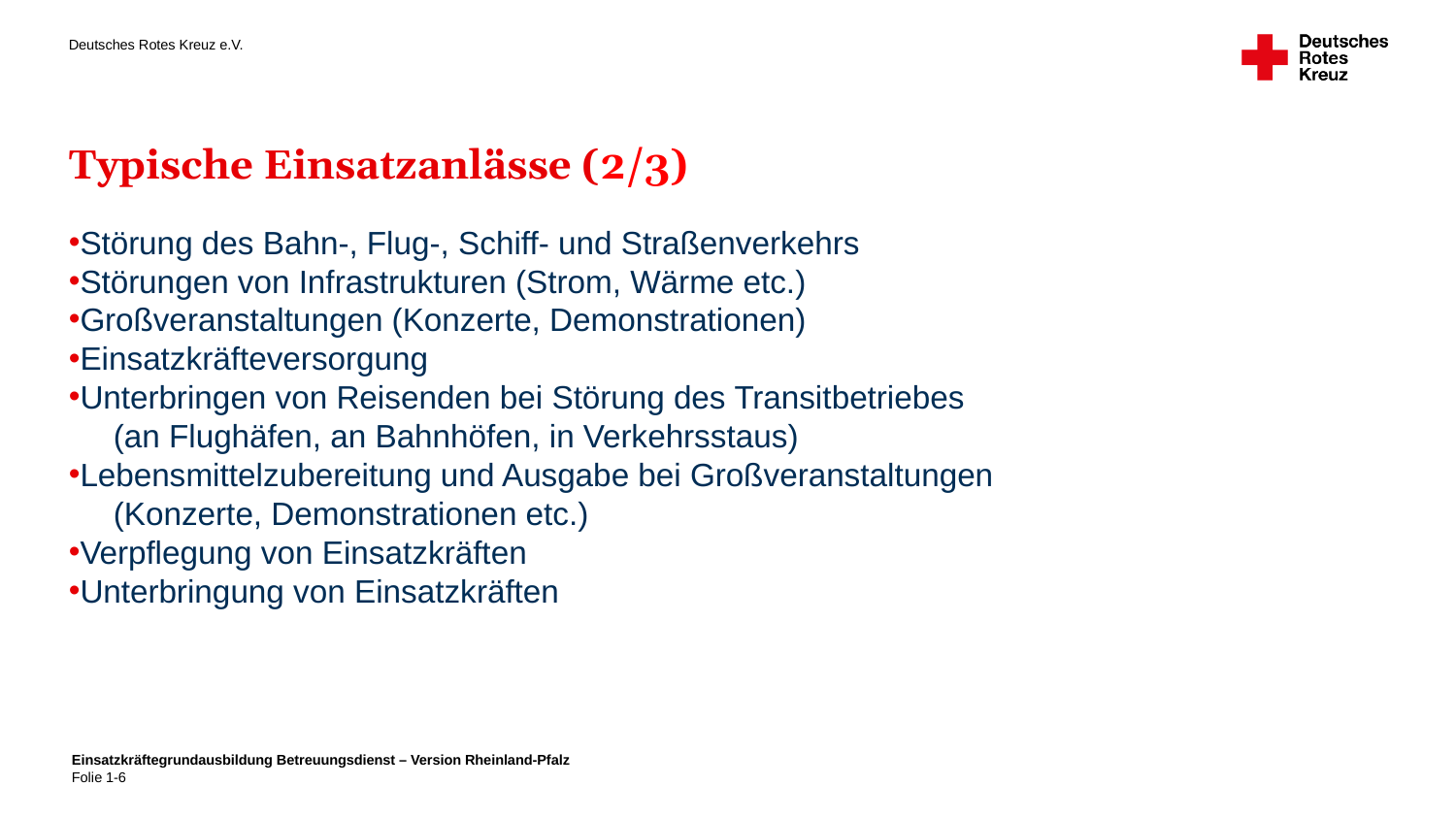

Typische Einsatzanlässe (2/3)
Störung des Bahn-, Flug-, Schiff- und Straßenverkehrs
Störungen von Infrastrukturen (Strom, Wärme etc.)
Großveranstaltungen (Konzerte, Demonstrationen)
Einsatzkräfteversorgung
Unterbringen von Reisenden bei Störung des Transitbetriebes
     (an Flughäfen, an Bahnhöfen, in Verkehrsstaus)
Lebensmittelzubereitung und Ausgabe bei Großveranstaltungen
     (Konzerte, Demonstrationen etc.)
Verpflegung von Einsatzkräften
Unterbringung von Einsatzkräften

Einsatzkräftegrundausbildung Betreuungsdienst – Version Rheinland-Pfalz
Folie 1-6